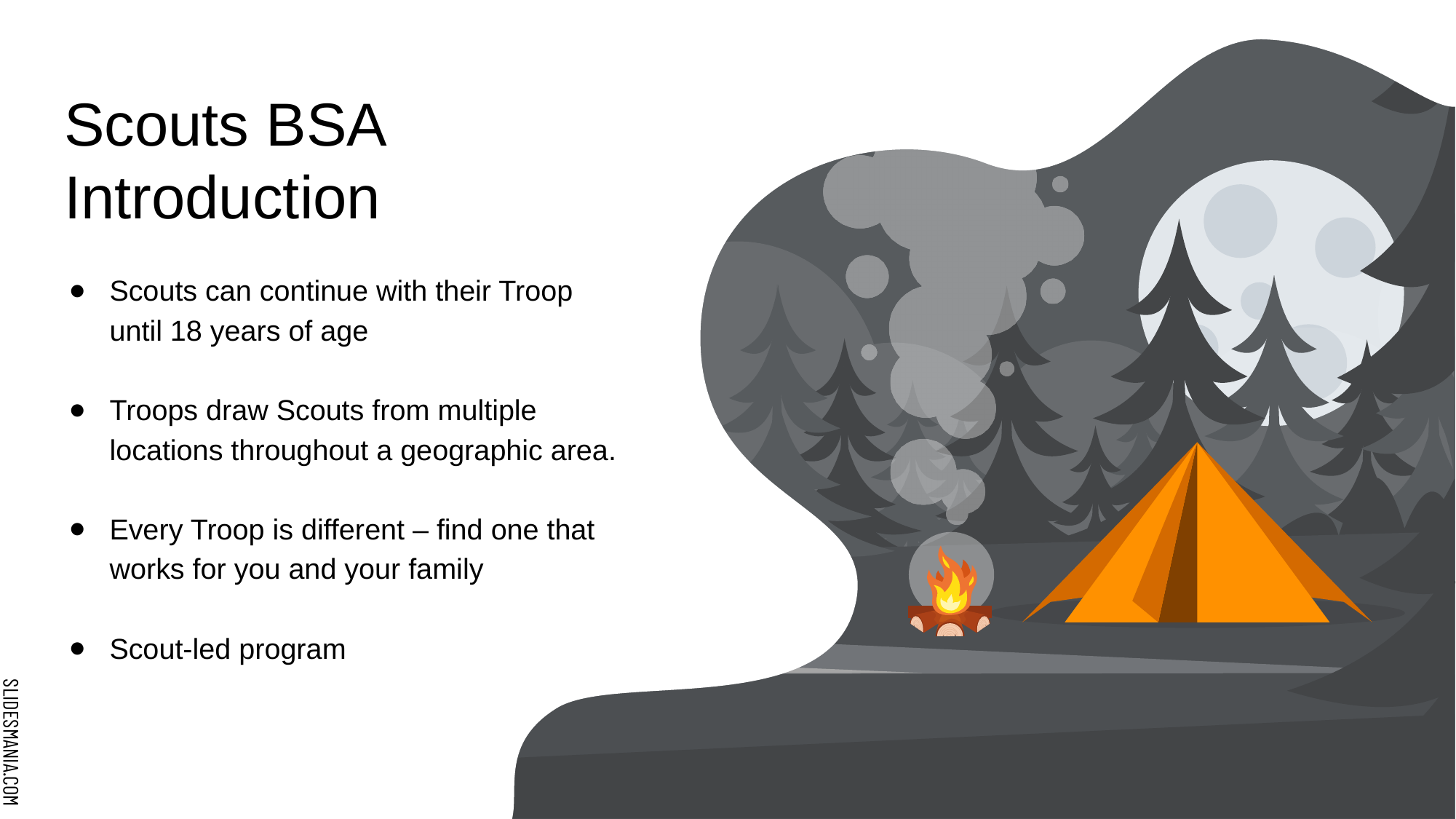

# Scouts BSA Introduction
Scouts can continue with their Troop until 18 years of age

Troops draw Scouts from multiple locations throughout a geographic area.

Every Troop is different – find one that works for you and your family

Scout-led program